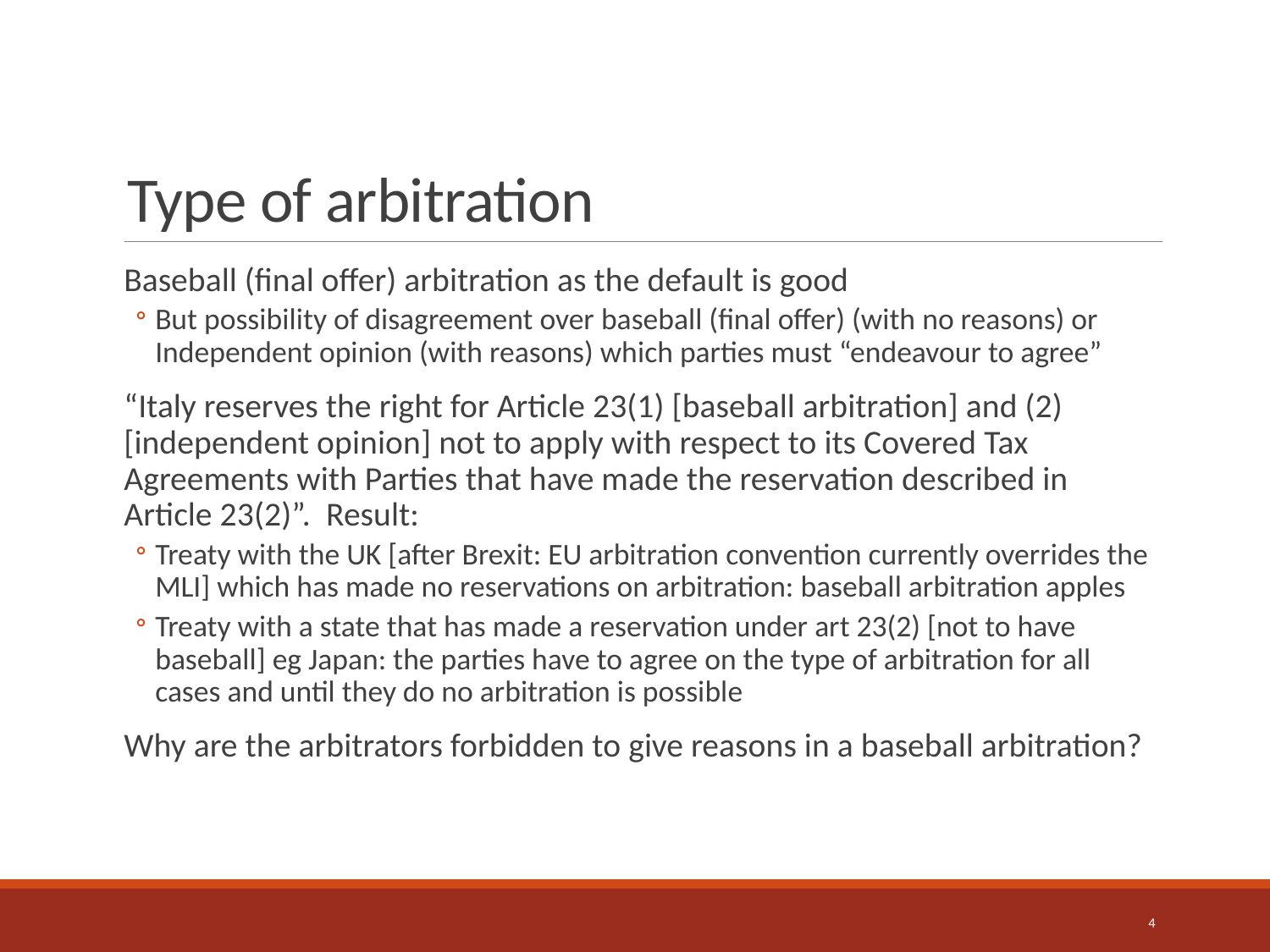

# Type of arbitration
Baseball (final offer) arbitration as the default is good
But possibility of disagreement over baseball (final offer) (with no reasons) or Independent opinion (with reasons) which parties must “endeavour to agree”
“Italy reserves the right for Article 23(1) [baseball arbitration] and (2) [independent opinion] not to apply with respect to its Covered Tax Agreements with Parties that have made the reservation described in Article 23(2)”.  Result:
Treaty with the UK [after Brexit: EU arbitration convention currently overrides the MLI] which has made no reservations on arbitration: baseball arbitration apples
Treaty with a state that has made a reservation under art 23(2) [not to have baseball] eg Japan: the parties have to agree on the type of arbitration for all cases and until they do no arbitration is possible
Why are the arbitrators forbidden to give reasons in a baseball arbitration?

4